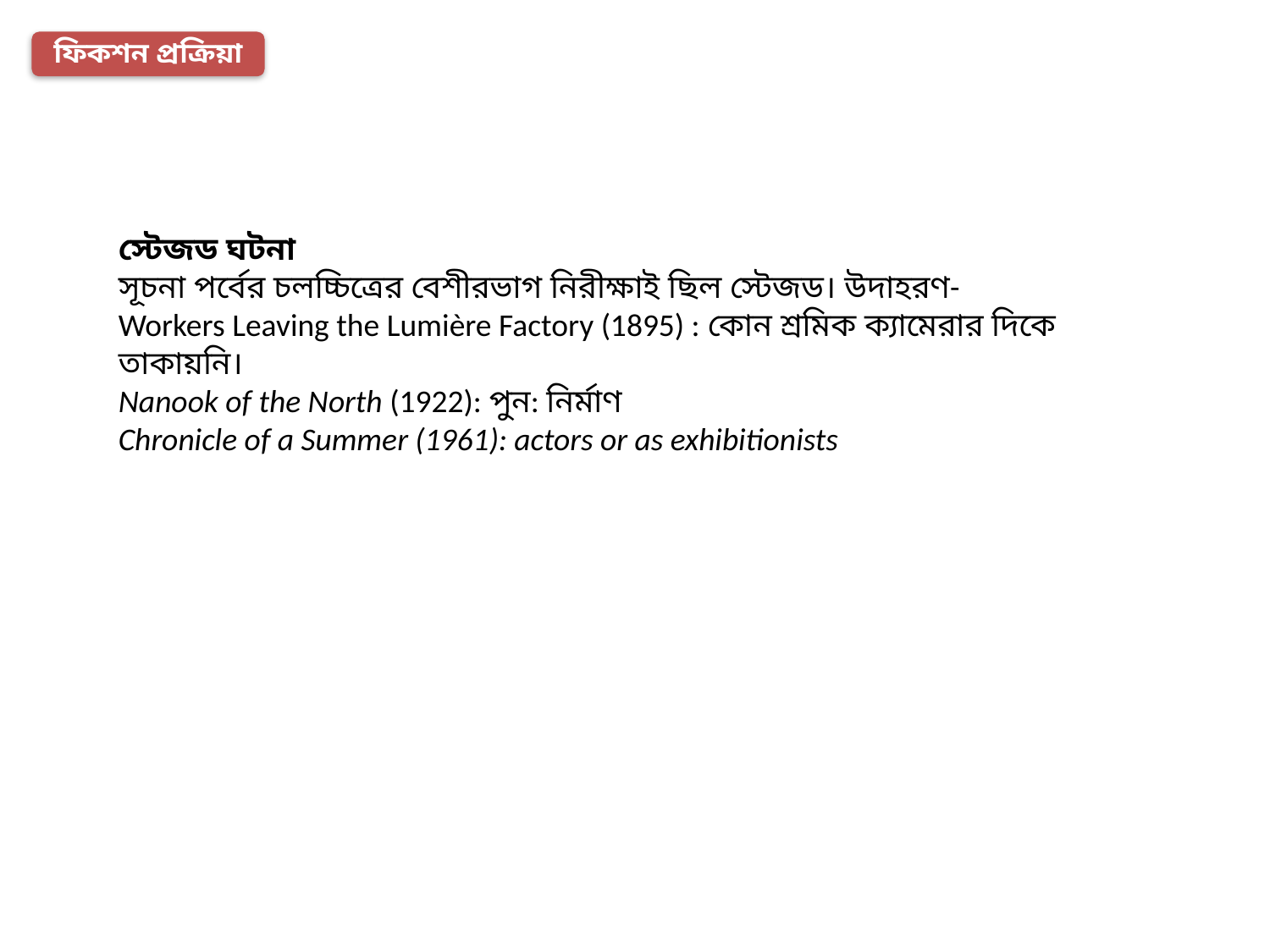

ফিকশন প্রক্রিয়া
স্টেজড ঘটনা
সূচনা পর্বের চলচ্চিত্রের বেশীরভাগ নিরীক্ষাই ছিল স্টেজড। উদাহরণ-
Workers Leaving the Lumière Factory (1895) : কোন শ্রমিক ক্যামেরার দিকে তাকায়নি।
Nanook of the North (1922): পুন: নির্মাণ
Chronicle of a Summer (1961): actors or as exhibitionists